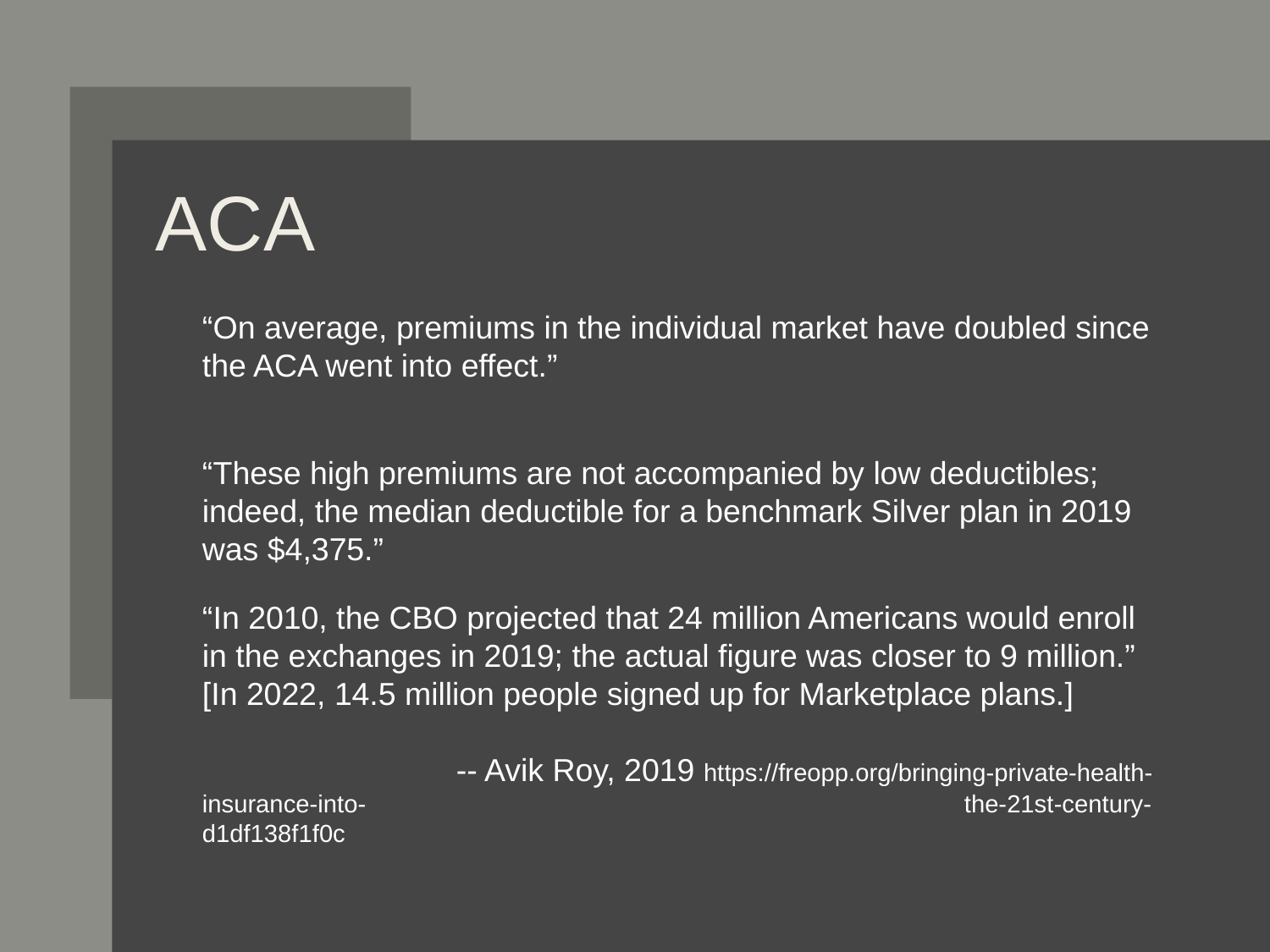

# ACA
“On average, premiums in the individual market have doubled since the ACA went into effect.”

“These high premiums are not accompanied by low deductibles; indeed, the median deductible for a benchmark Silver plan in 2019 was $4,375.”

“In 2010, the CBO projected that 24 million Americans would enroll in the exchanges in 2019; the actual figure was closer to 9 million.” [In 2022, 14.5 million people signed up for Marketplace plans.]

		-- Avik Roy, 2019 https://freopp.org/bringing-private-health-insurance-into-					the-21st-century-d1df138f1f0c